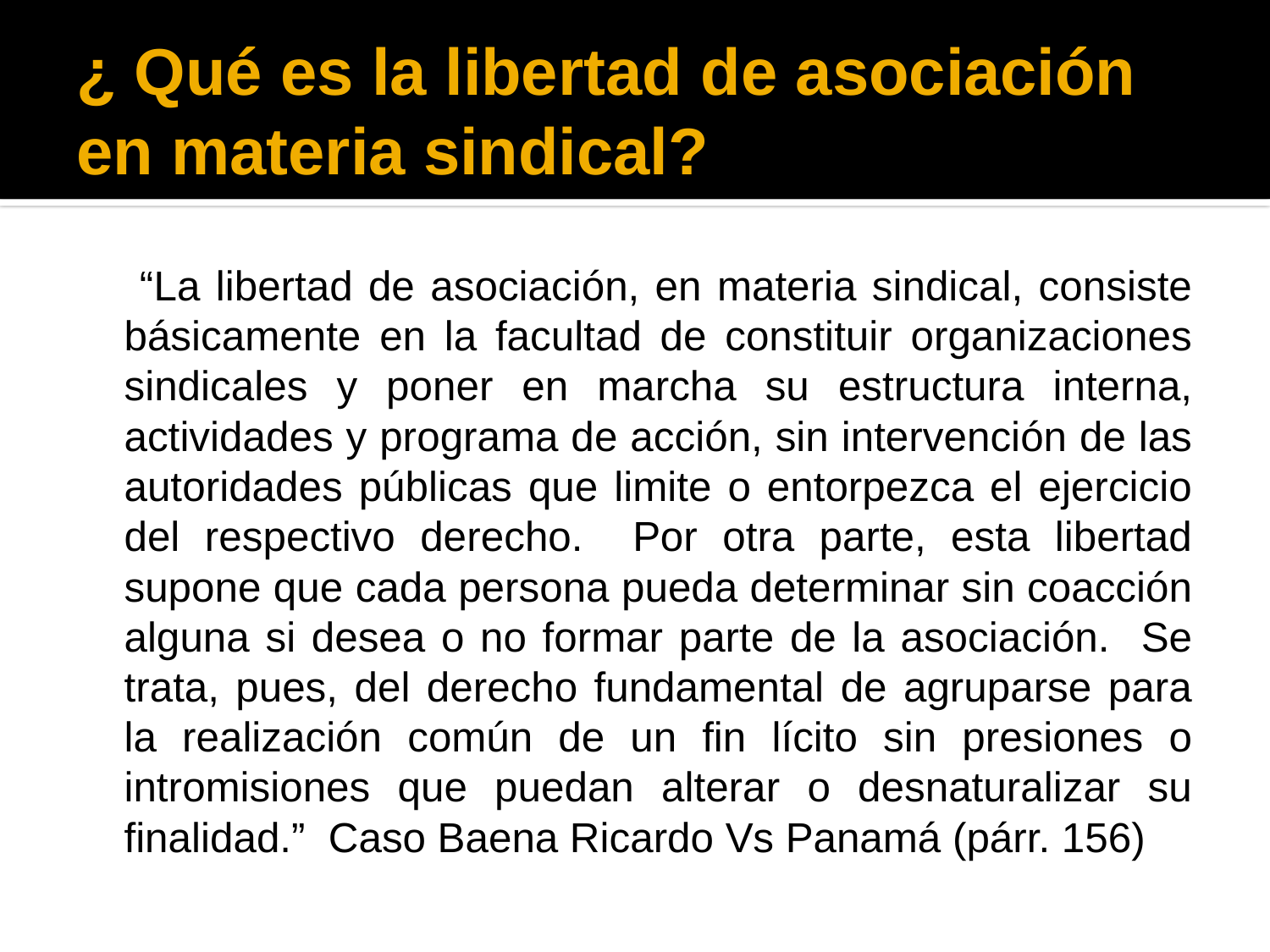

# ¿ Qué es la libertad de asociación en materia sindical?
	 “La libertad de asociación, en materia sindical, consiste básicamente en la facultad de constituir organizaciones sindicales y poner en marcha su estructura interna, actividades y programa de acción, sin intervención de las autoridades públicas que limite o entorpezca el ejercicio del respectivo derecho.  Por otra parte, esta libertad supone que cada persona pueda determinar sin coacción alguna si desea o no formar parte de la asociación.  Se trata, pues, del derecho fundamental de agruparse para la realización común de un fin lícito sin presiones o intromisiones que puedan alterar o desnaturalizar su finalidad.”  Caso Baena Ricardo Vs Panamá (párr. 156)